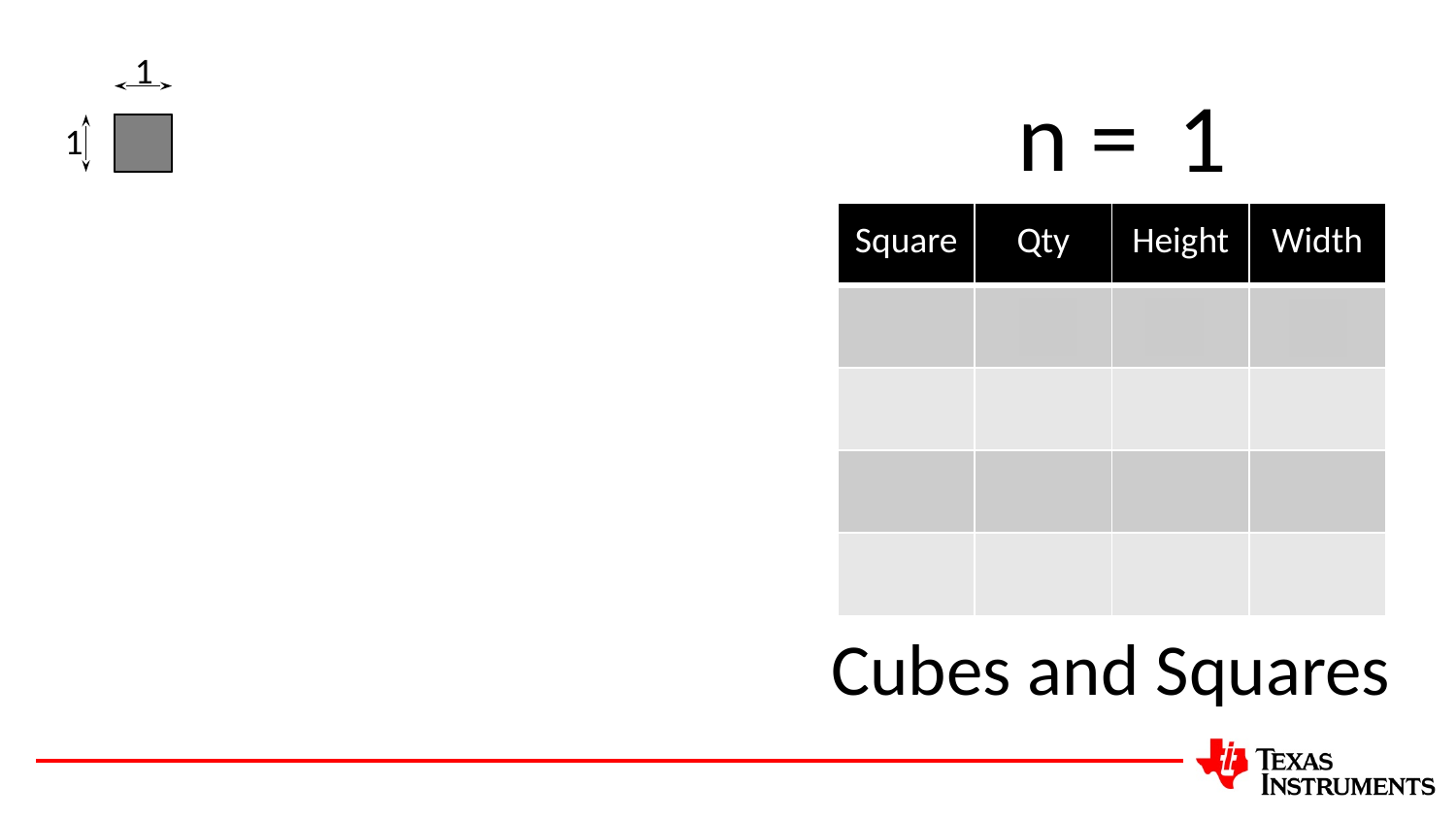

1
n =
1
1

| Square | Qty | Height | Width |
| --- | --- | --- | --- |
|  |  |  |  |
|  |  |  |  |
|  |  |  |  |
|  |  |  |  |
| Square | Qty | Height | Width |
| --- | --- | --- | --- |
|  |  |  |  |
|  |  |  |  |
|  |  |  |  |
|  |  |  |  |

Cubes and Squares